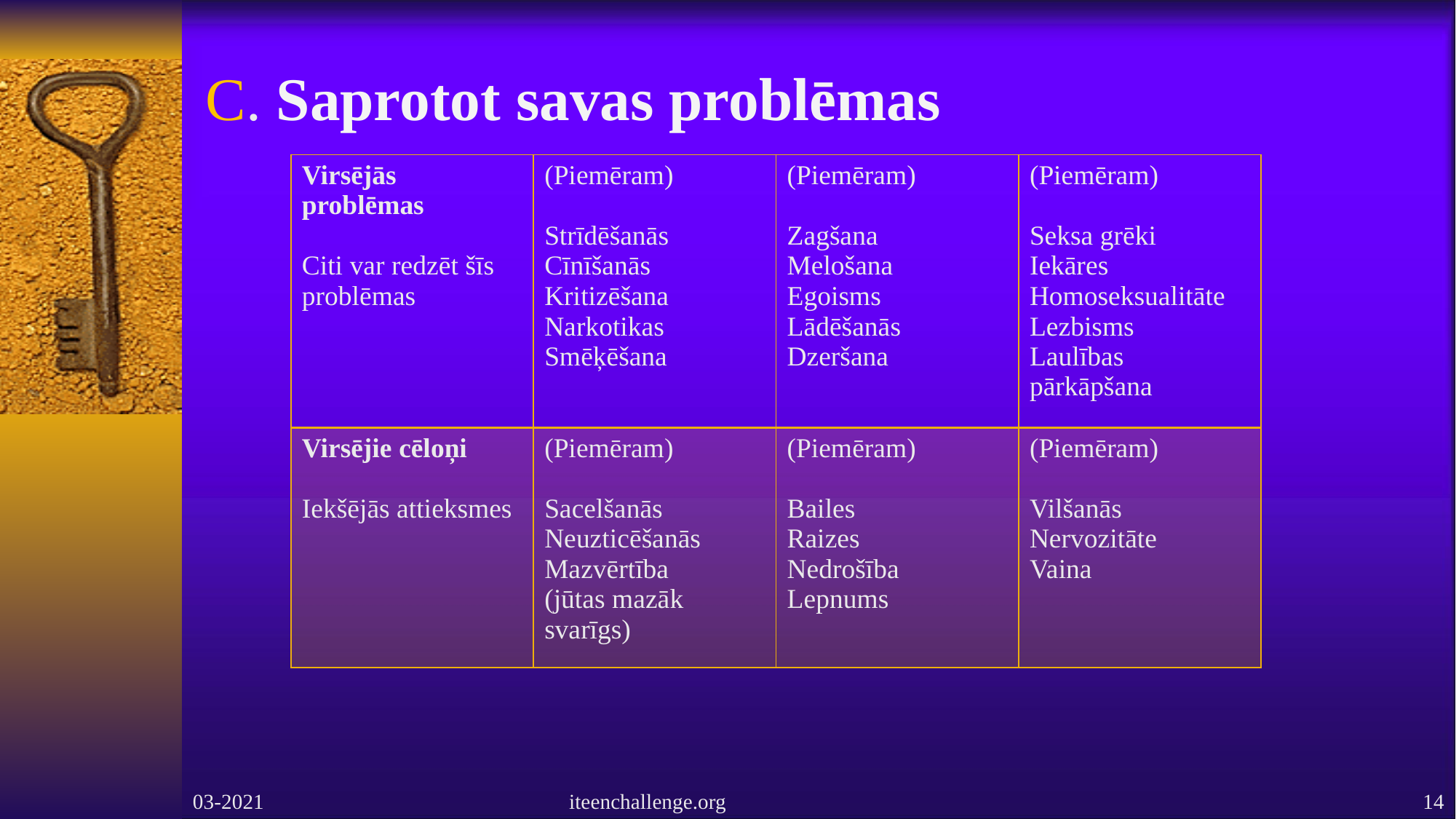

C. Saprotot savas problēmas
| Virsējās problēmas Citi var redzēt šīs problēmas | (Piemēram) Strīdēšanās Cīnīšanās Kritizēšana Narkotikas Smēķēšana | (Piemēram) Zagšana Melošana Egoisms Lādēšanās Dzeršana | (Piemēram) Seksa grēki Iekāres Homoseksualitāte Lezbisms Laulības pārkāpšana |
| --- | --- | --- | --- |
| Virsējie cēloņi Iekšējās attieksmes | (Piemēram) Sacelšanās Neuzticēšanās Mazvērtība (jūtas mazāk svarīgs) | (Piemēram) Bailes Raizes Nedrošība Lepnums | (Piemēram) Vilšanās Nervozitāte Vaina |
03-2021
iteenchallenge.org
14